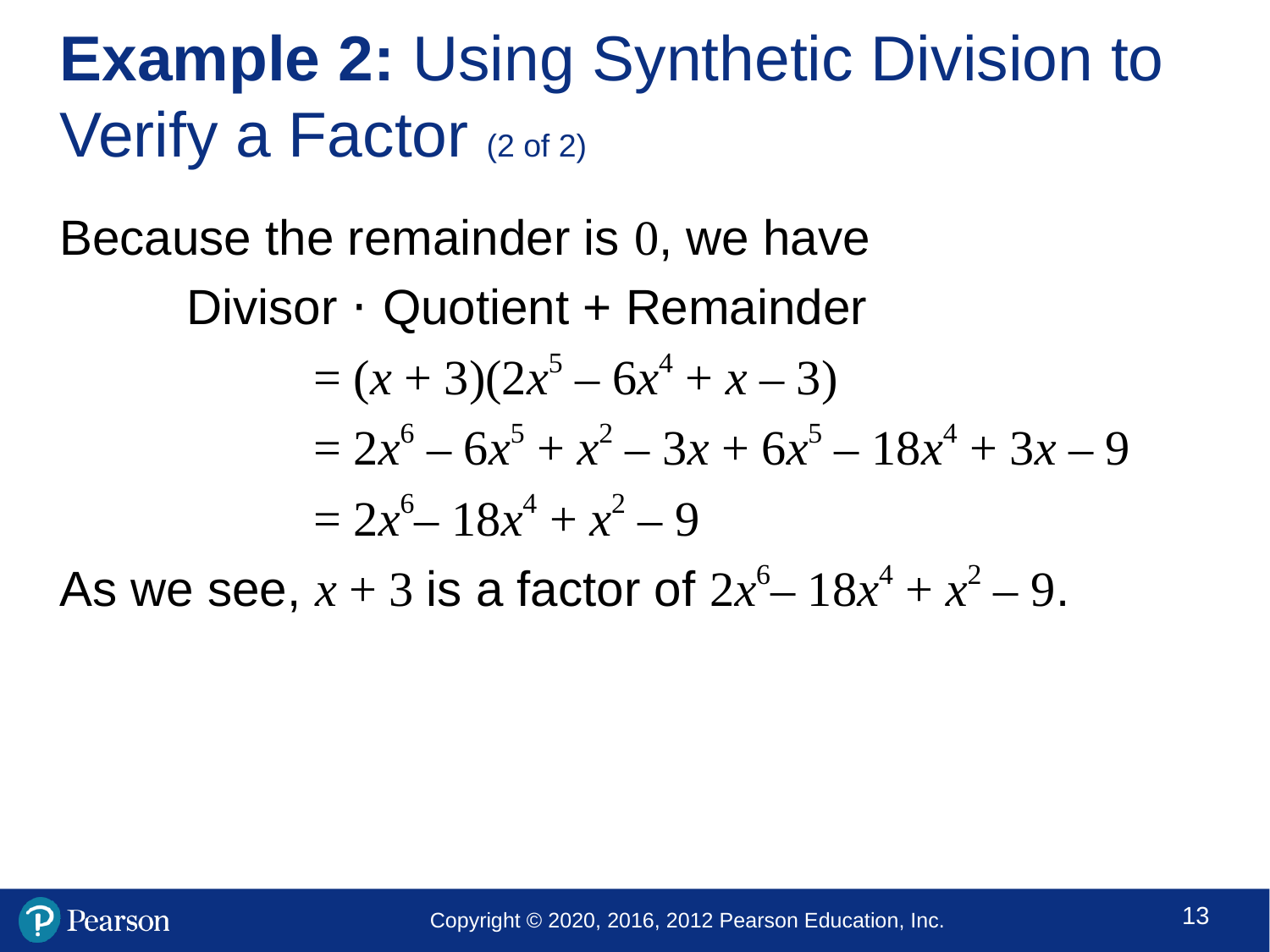

# Example 2: Using Synthetic Division to Verify a Factor (2 of 2)
Because the remainder is 0, we have
	Divisor ⋅ Quotient + Remainder
		= (x + 3)(2x5 – 6x4 + x – 3)
		= 2x6 – 6x5 + x2 – 3x + 6x5 – 18x4 + 3x – 9
		= 2x6– 18x4 + x2 – 9
As we see, x + 3 is a factor of 2x6– 18x4 + x2 – 9.